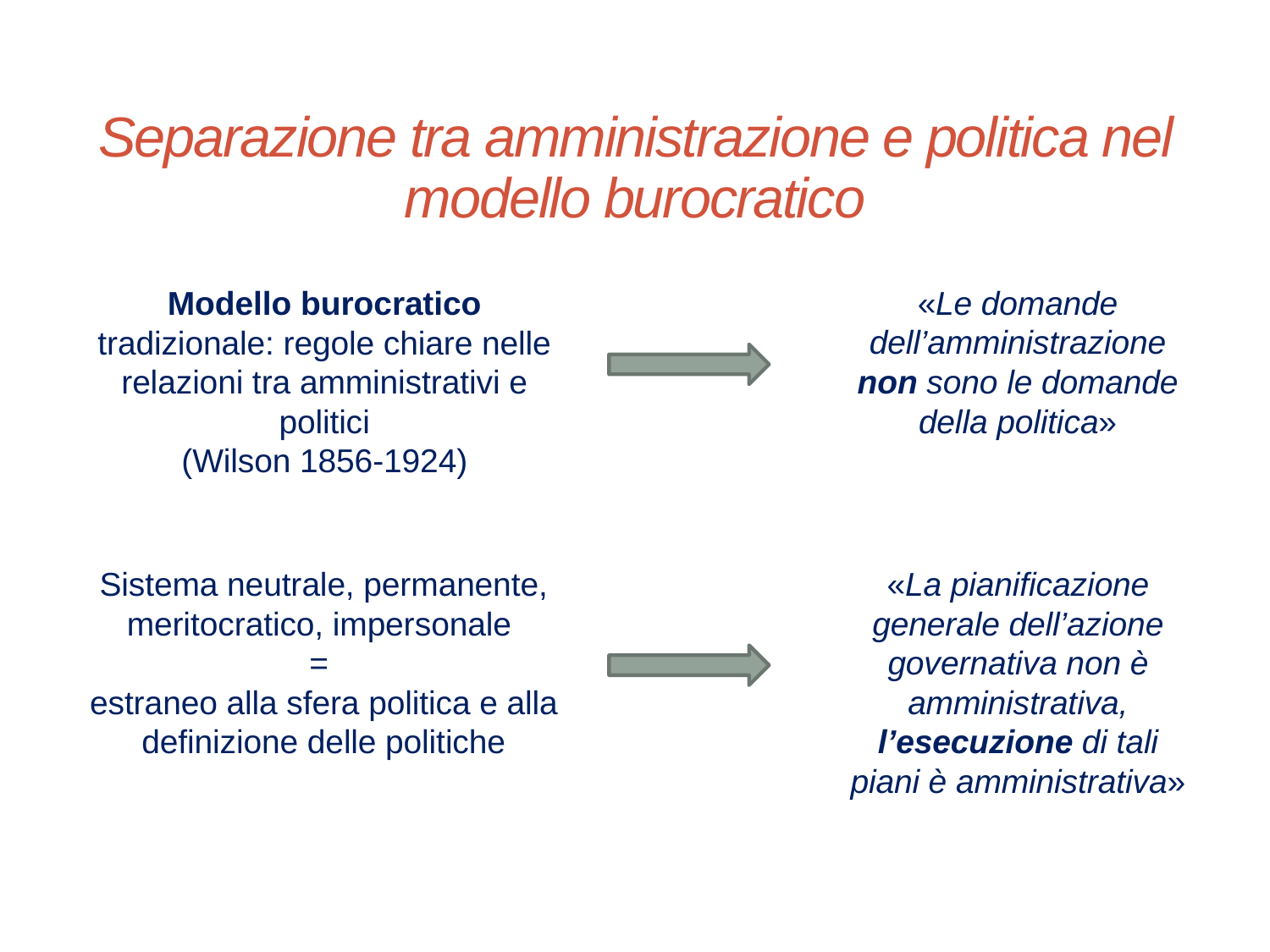

# Separazione tra amministrazione e politica nel modello burocratico
Modello burocratico tradizionale: regole chiare nelle relazioni tra amministrativi e politici
(Wilson 1856-1924)
«Le domande dell’amministrazione non sono le domande della politica»

«La pianificazione generale dell’azione governativa non è amministrativa, l’esecuzione di tali piani è amministrativa»
Sistema neutrale, permanente, meritocratico, impersonale
=
estraneo alla sfera politica e alla definizione delle politiche